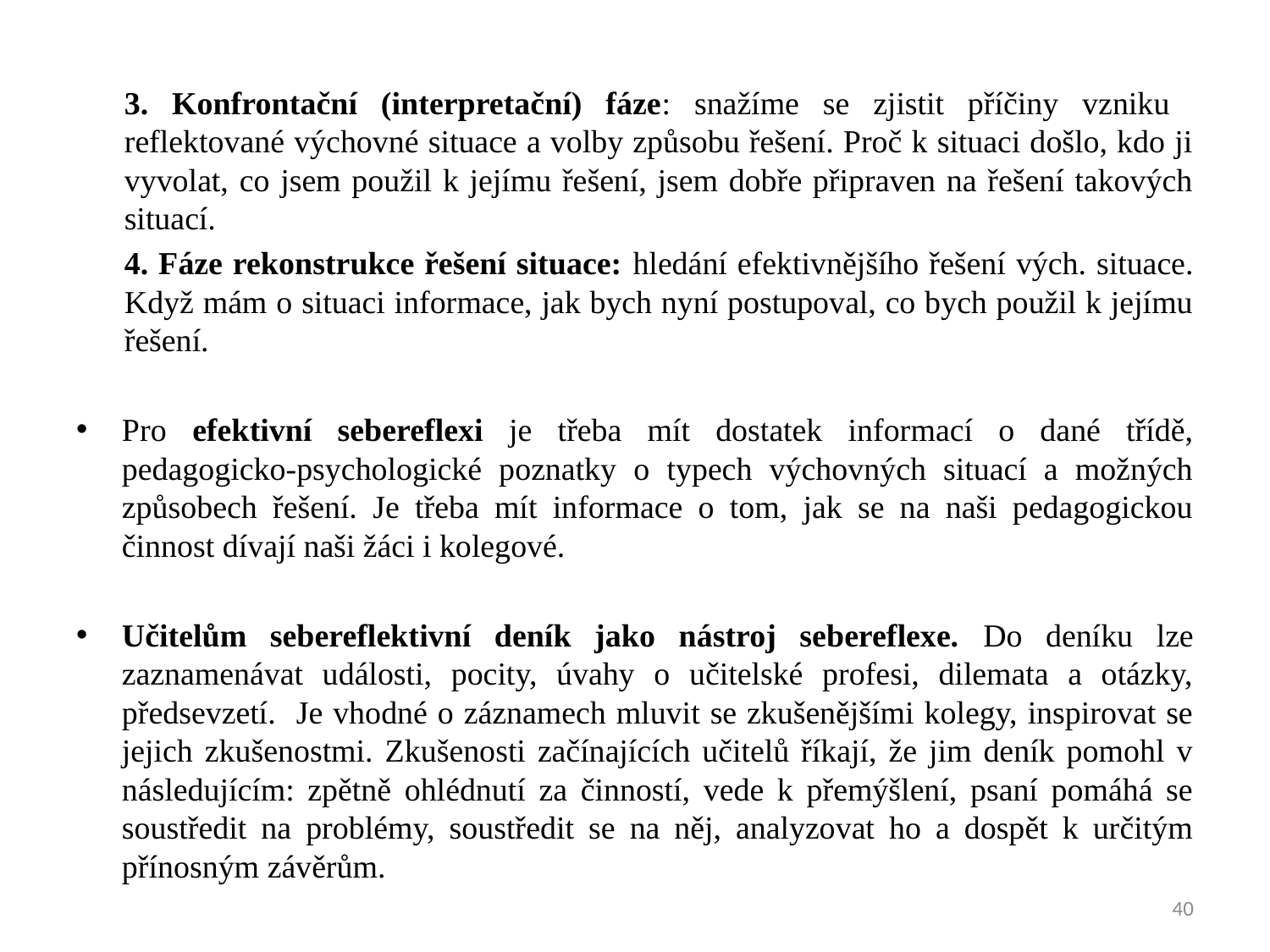

3. Konfrontační (interpretační) fáze: snažíme se zjistit příčiny vzniku  reflektované výchovné situace a volby způsobu řešení. Proč k situaci došlo, kdo ji vyvolat, co jsem použil k jejímu řešení, jsem dobře připraven na řešení takových situací.
4. Fáze rekonstrukce řešení situace: hledání efektivnějšího řešení vých. situace. Když mám o situaci informace, jak bych nyní postupoval, co bych použil k jejímu řešení.

Pro efektivní sebereflexi je třeba mít dostatek informací o dané třídě, pedagogicko-psychologické poznatky o typech výchovných situací a možných způsobech řešení. Je třeba mít informace o tom, jak se na naši pedagogickou činnost dívají naši žáci i kolegové.

Učitelům sebereflektivní deník jako nástroj sebereflexe. Do deníku lze zaznamenávat události, pocity, úvahy o učitelské profesi, dilemata a otázky, předsevzetí.  Je vhodné o záznamech mluvit se zkušenějšími kolegy, inspirovat se jejich zkušenostmi. Zkušenosti začínajících učitelů říkají, že jim deník pomohl v následujícím: zpětně ohlédnutí za činností, vede k přemýšlení, psaní pomáhá se soustředit na problémy, soustředit se na něj, analyzovat ho a dospět k určitým přínosným závěrům.

40